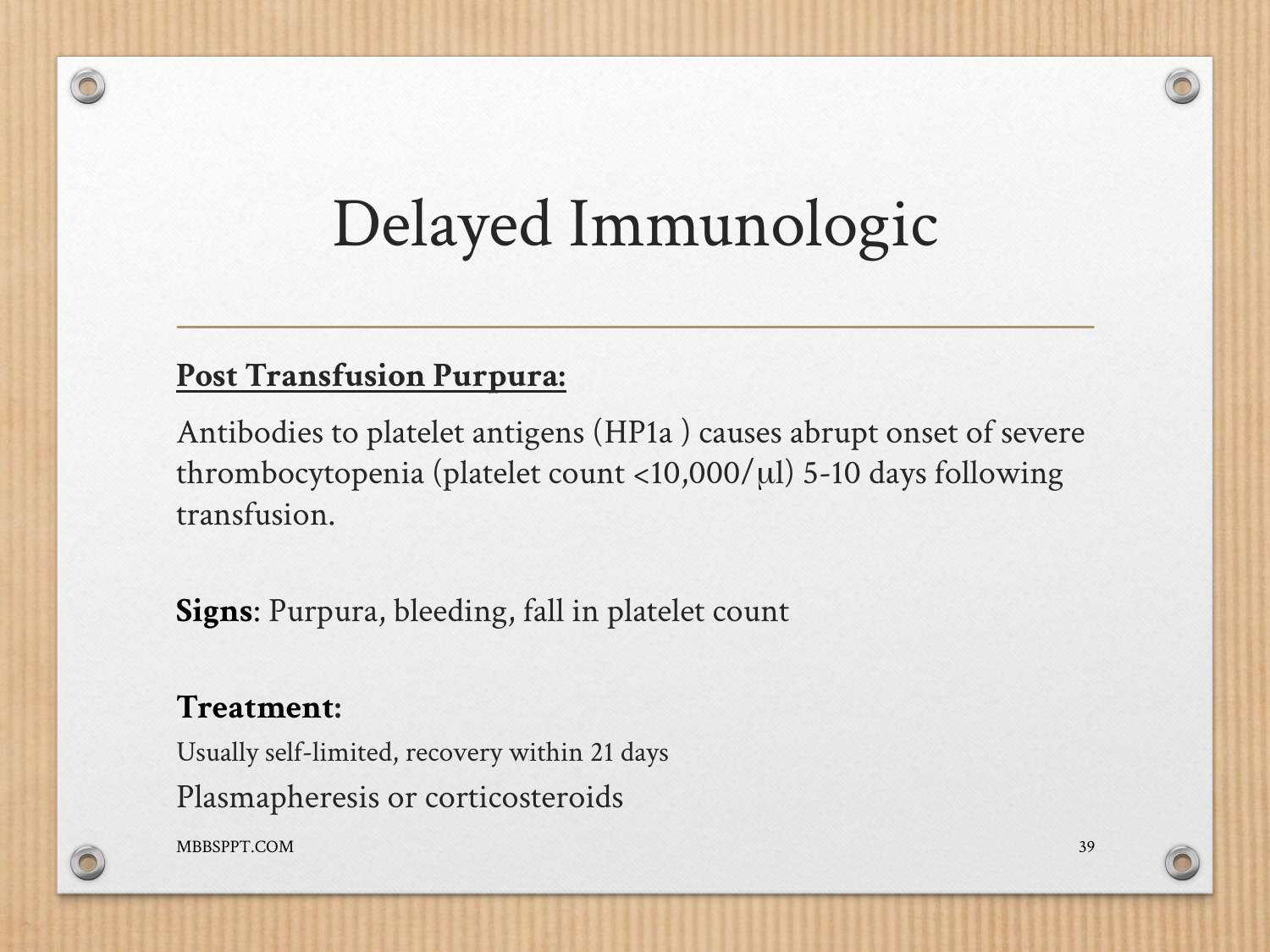

# Delayed Immunologic
Post Transfusion Purpura:
Antibodies to platelet antigens (HP1a ) causes abrupt onset of severe thrombocytopenia (platelet count <10,000/μl) 5-10 days following transfusion.

Signs: Purpura, bleeding, fall in platelet count

Treatment:
Usually self-limited, recovery within 21 days
Plasmapheresis or corticosteroids
MBBSPPT.COM
39